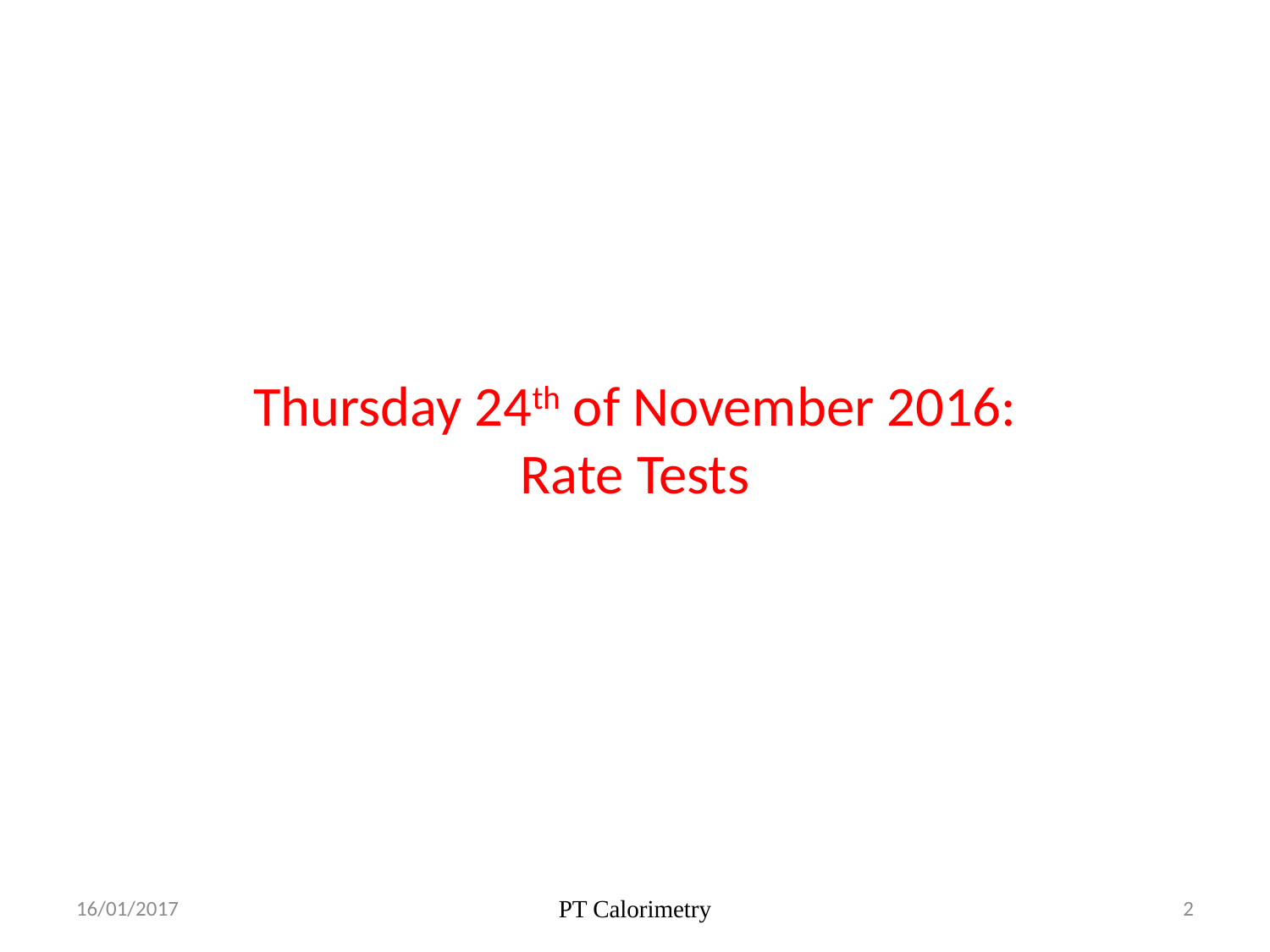

Thursday 24th of November 2016:
Rate Tests
16/01/2017
PT Calorimetry
2